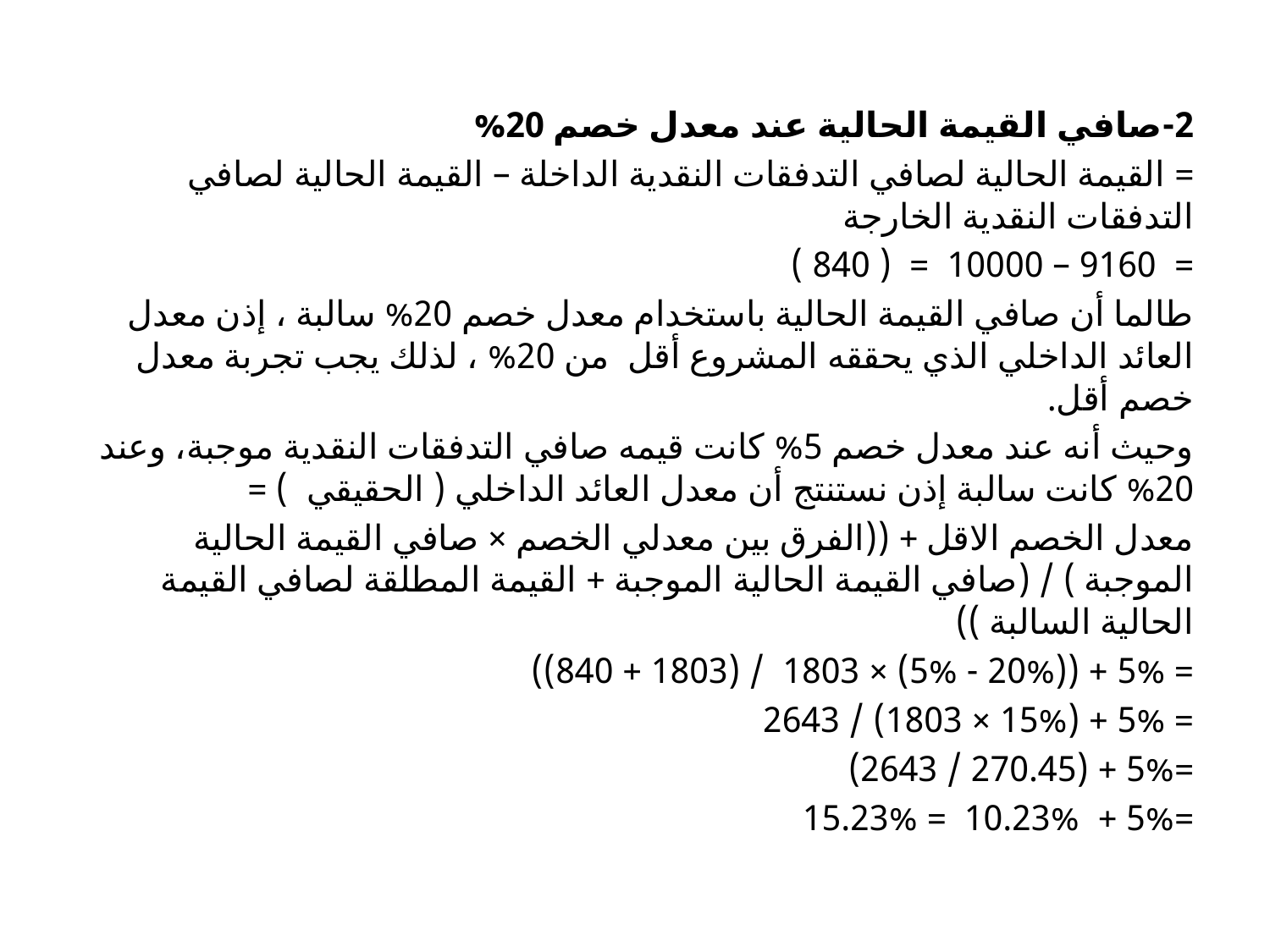

2-صافي القيمة الحالية عند معدل خصم 20%
= القيمة الحالية لصافي التدفقات النقدية الداخلة – القيمة الحالية لصافي التدفقات النقدية الخارجة
=  9160 – 10000  =  ( 840 )
طالما أن صافي القيمة الحالية باستخدام معدل خصم 20% سالبة ، إذن معدل العائد الداخلي الذي يحققه المشروع أقل  من 20% ، لذلك يجب تجربة معدل خصم أقل.
وحيث أنه عند معدل خصم 5% كانت قيمه صافي التدفقات النقدية موجبة، وعند 20% كانت سالبة إذن نستنتج أن معدل العائد الداخلي ( الحقيقي  ) =
معدل الخصم الاقل + ((الفرق بين معدلي الخصم × صافي القيمة الحالية الموجبة ) / (صافي القيمة الحالية الموجبة + القيمة المطلقة لصافي القيمة الحالية السالبة ))
= 5% + ((20% - 5%) × 1803  / (1803 + 840))
= 5% + (15% × 1803) / 2643
=5% + (270.45 / 2643)
=5% +  10.23%  = 15.23%